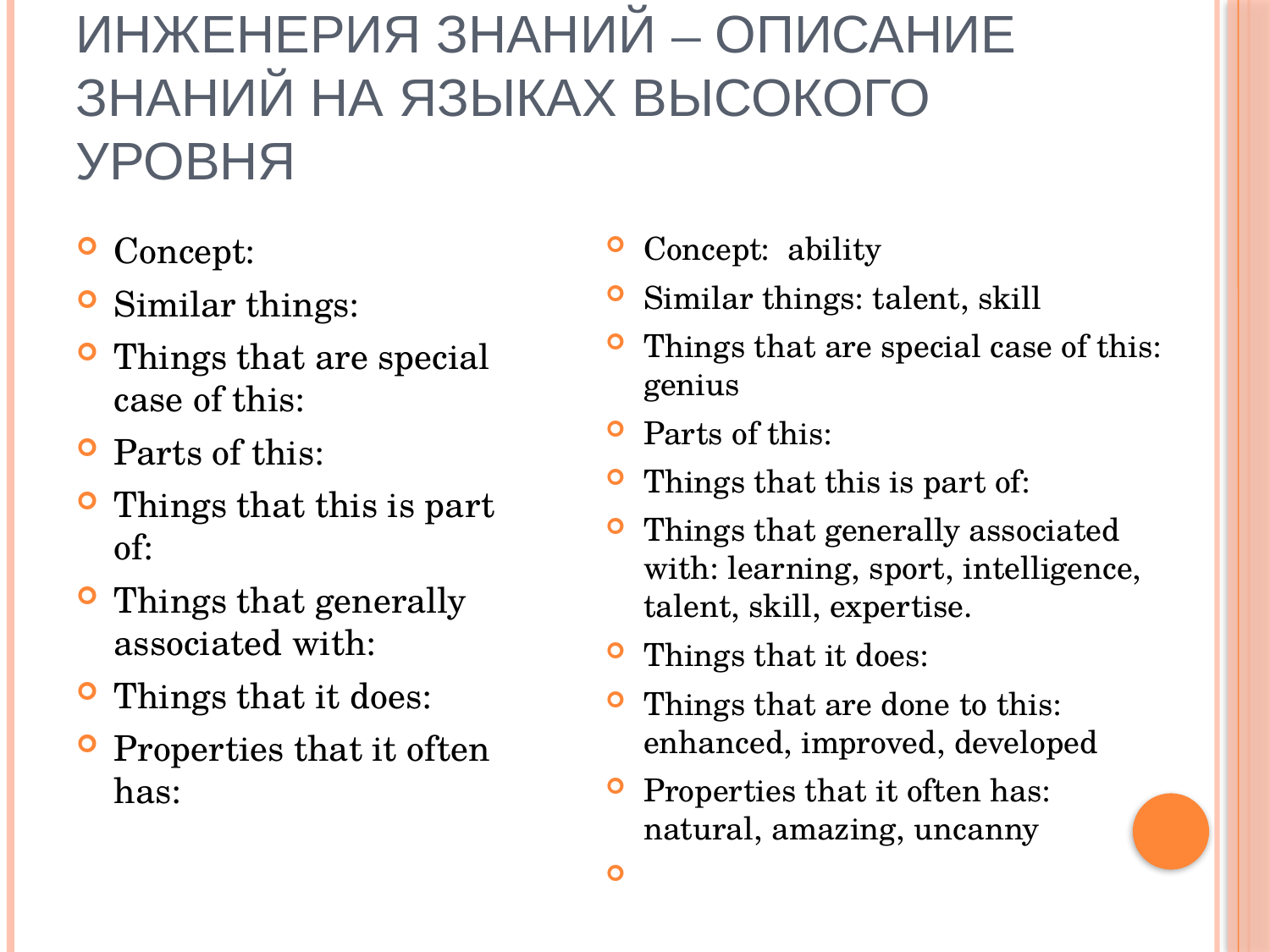

# Инженерия знаний – описание знаний на языках высокого уровня
Concept:
Similar things:
Things that are special case of this:
Parts of this:
Things that this is part of:
Things that generally associated with:
Things that it does:
Properties that it often has:

Concept:  ability
Similar things: talent, skill
Things that are special case of this: genius
Parts of this:
Things that this is part of:
Things that generally associated with: learning, sport, intelligence, talent, skill, expertise.
Things that it does:
Things that are done to this: enhanced, improved, developed
Properties that it often has: natural, amazing, uncanny